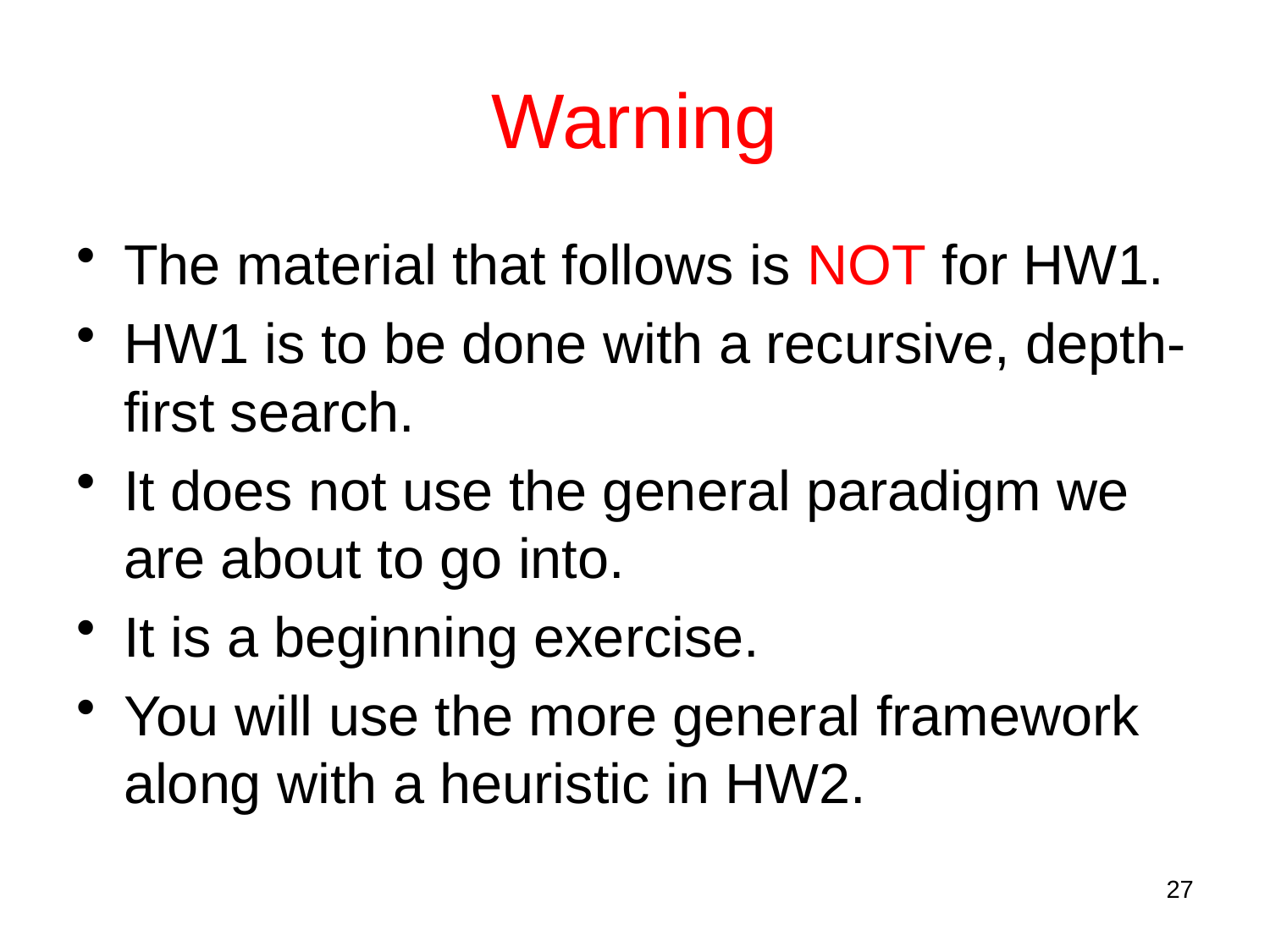

# Warning
The material that follows is NOT for HW1.
HW1 is to be done with a recursive, depth-first search.
It does not use the general paradigm we are about to go into.
It is a beginning exercise.
You will use the more general framework along with a heuristic in HW2.
27